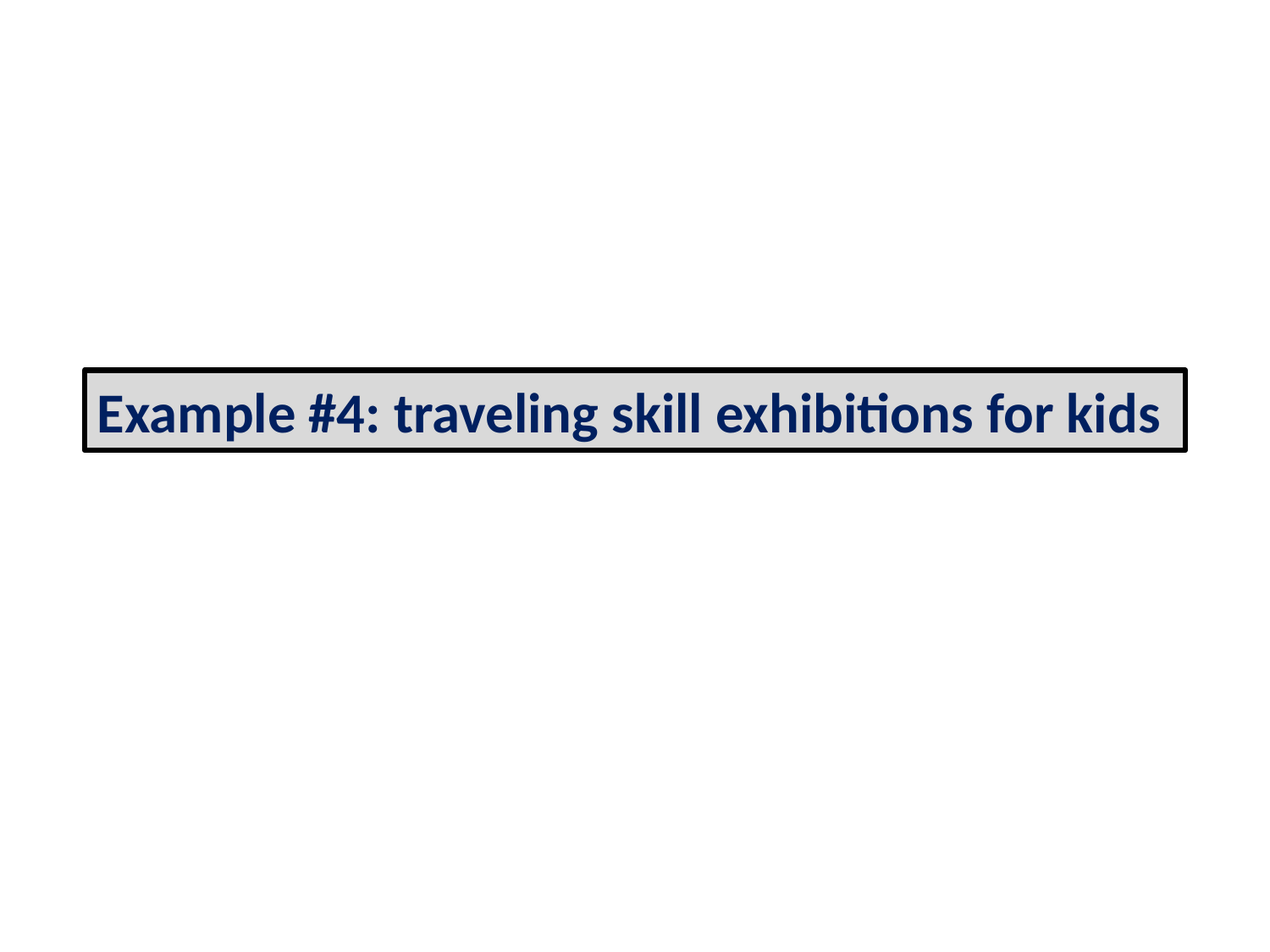

Example #4: traveling skill exhibitions for kids